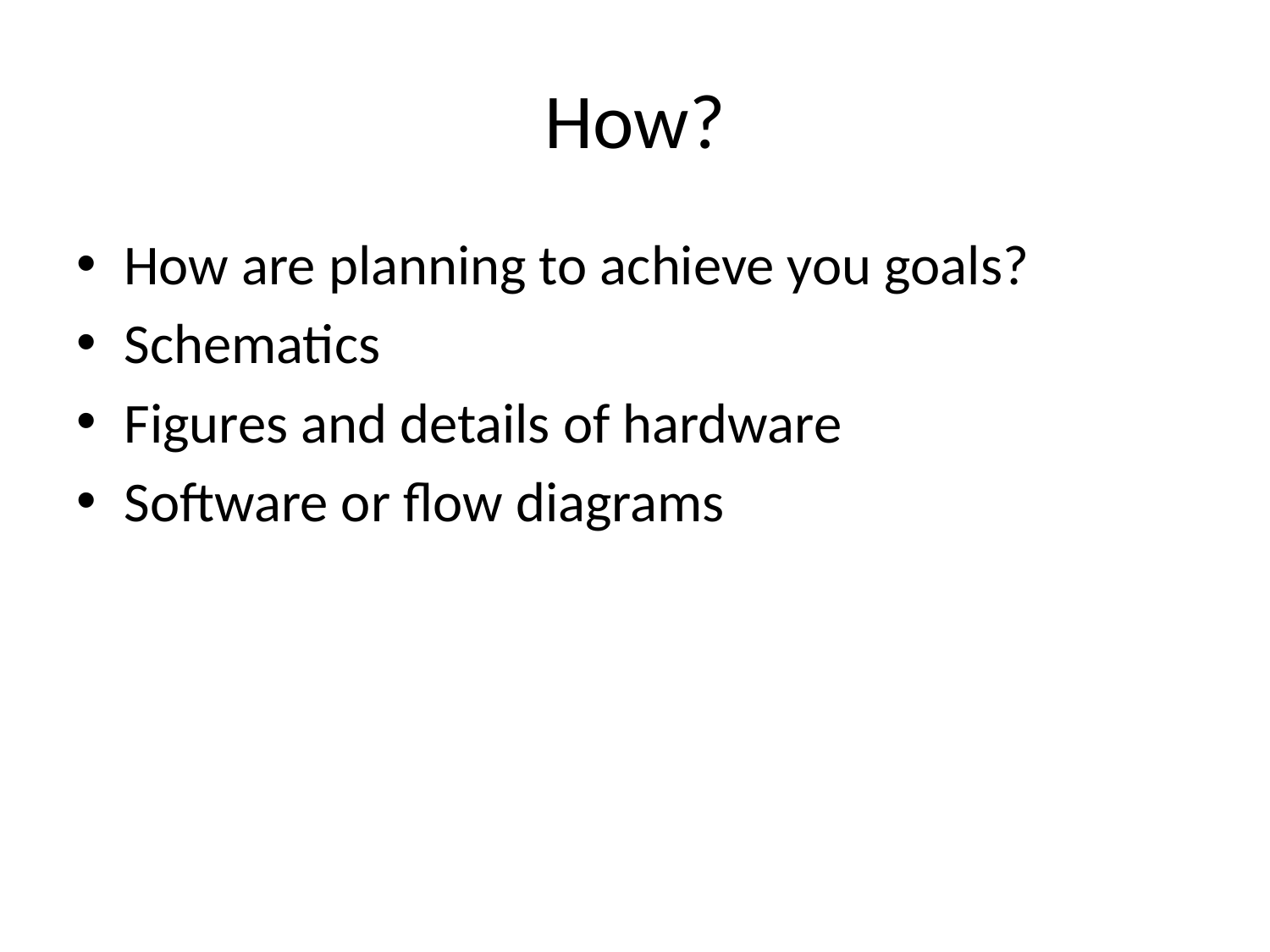

# How?
How are planning to achieve you goals?
Schematics
Figures and details of hardware
Software or flow diagrams